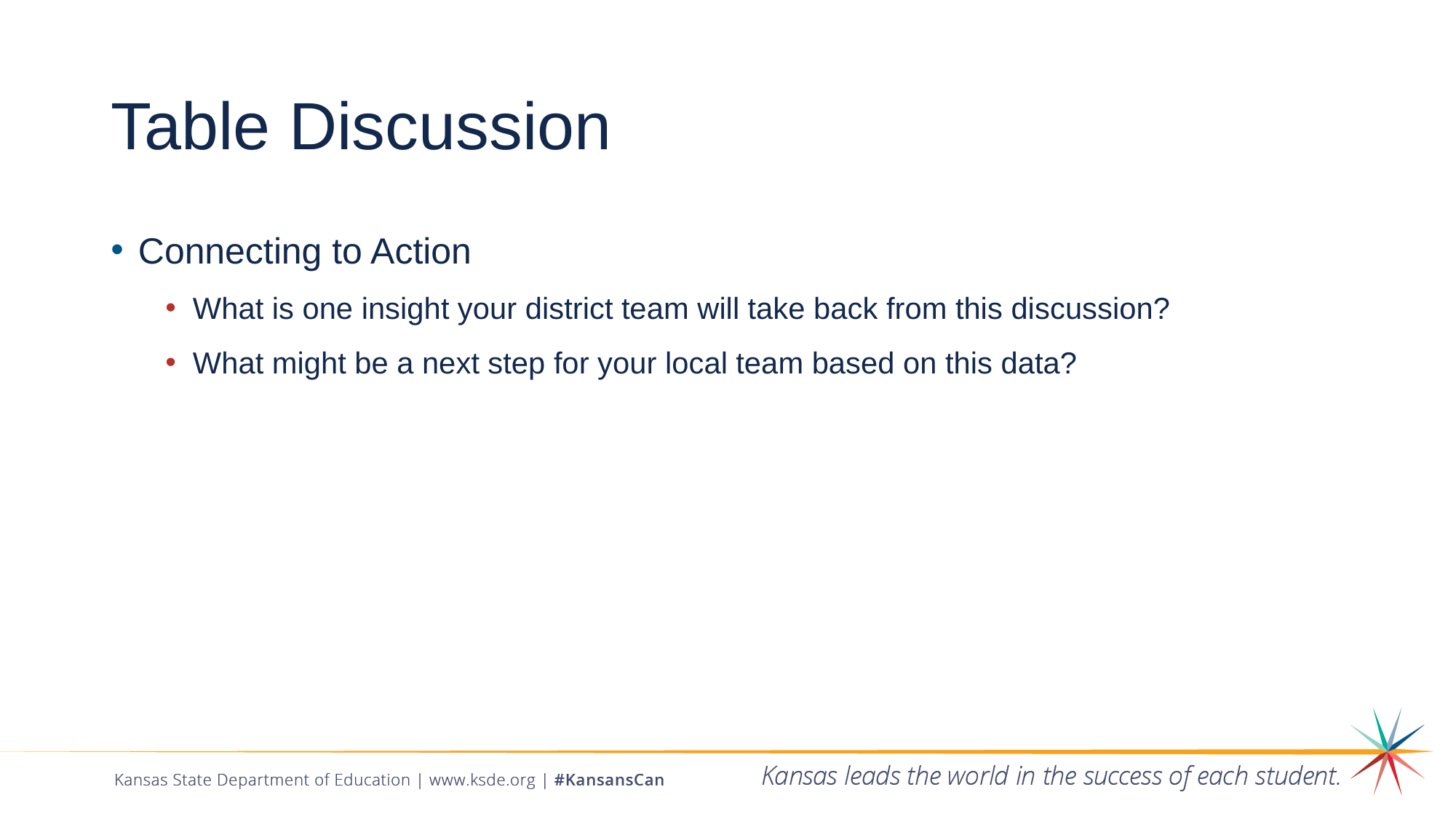

# Table Discussion
Connecting to Action
What is one insight your district team will take back from this discussion?
What might be a next step for your local team based on this data?